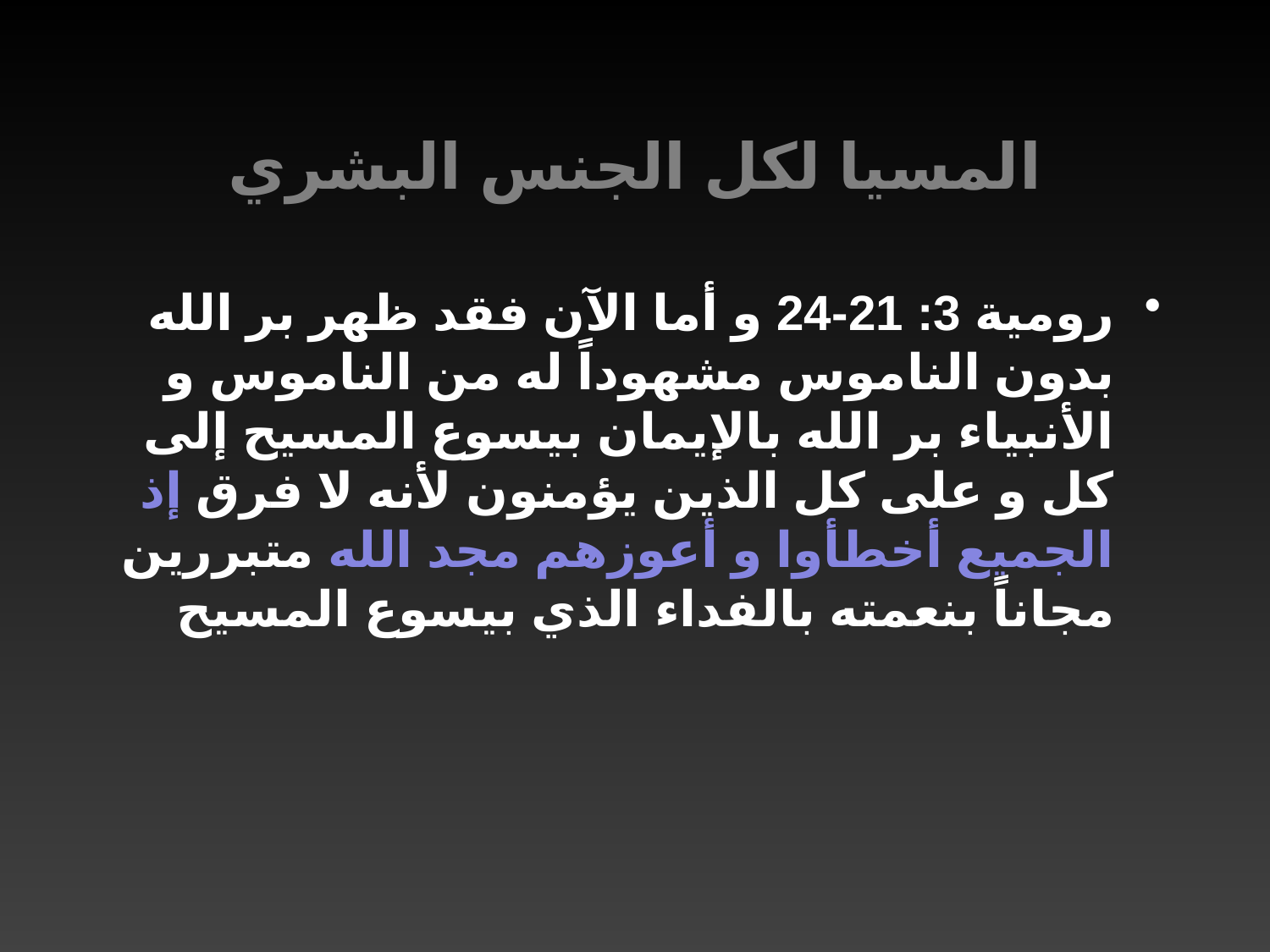

# المسيا لكل الجنس البشري
رومية 3: 21-24 و أما الآن فقد ظهر بر الله بدون الناموس مشهوداً له من الناموس و الأنبياء بر الله بالإيمان بيسوع المسيح إلى كل و على كل الذين يؤمنون لأنه لا فرق إذ الجميع أخطأوا و أعوزهم مجد الله متبررين مجاناً بنعمته بالفداء الذي بيسوع المسيح